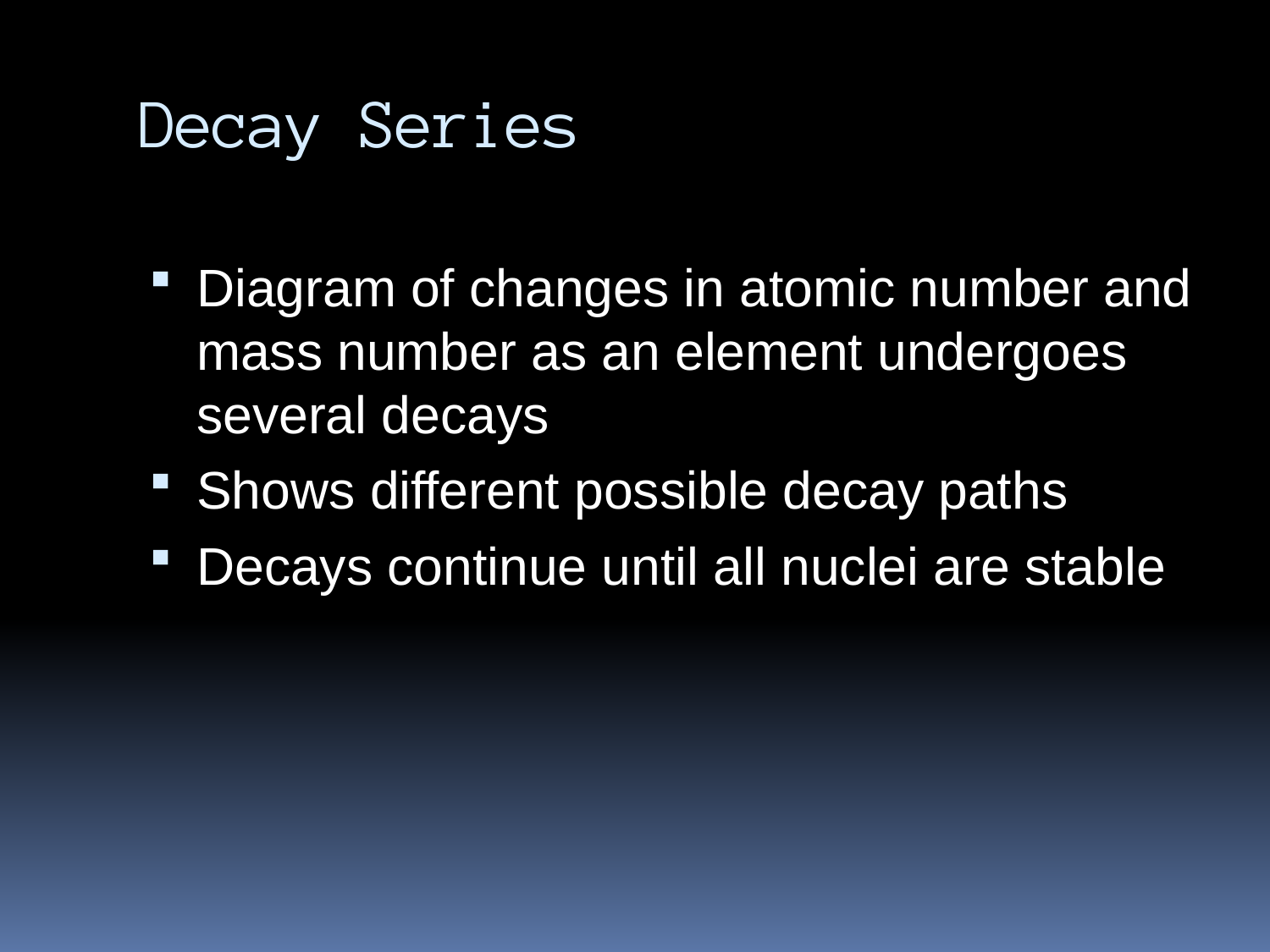

# Decay Series
Diagram of changes in atomic number and mass number as an element undergoes several decays
Shows different possible decay paths
Decays continue until all nuclei are stable